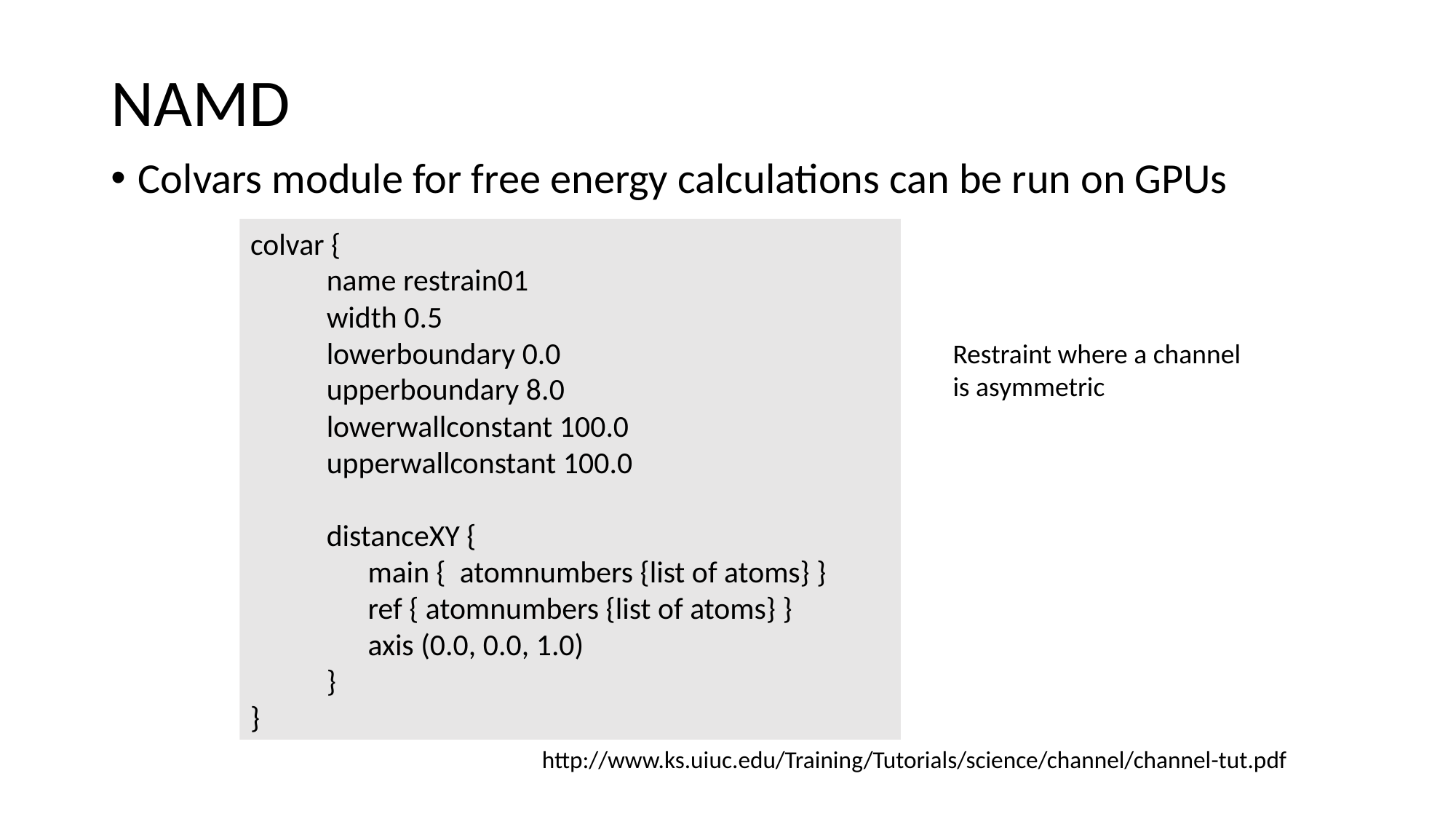

# NAMD
Colvars module for free energy calculations can be run on GPUs
colvar {
           name restrain01
           width 0.5
           lowerboundary 0.0
           upperboundary 8.0
           lowerwallconstant 100.0
           upperwallconstant 100.0

           distanceXY {
                 main {  atomnumbers {list of atoms} }
                 ref { atomnumbers {list of atoms} }
                 axis (0.0, 0.0, 1.0)
           }
}
Restraint where a channel is asymmetric
More information: http://www.ks.uiuc.edu/Training/Tutorials/science/channel/channel-tut.pdf